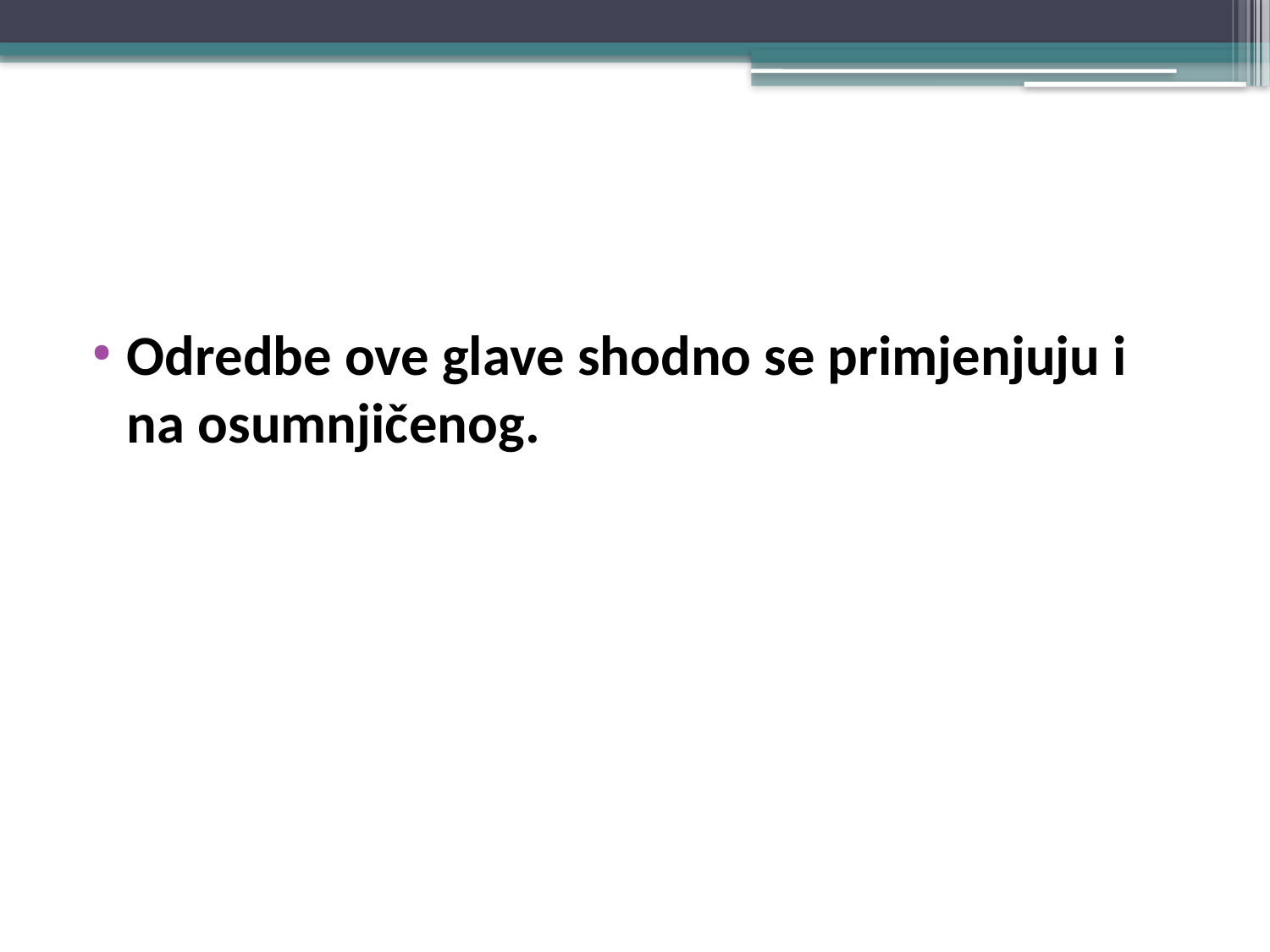

#
Odredbe ove glave shodno se primjenjuju i na osumnjičenog.